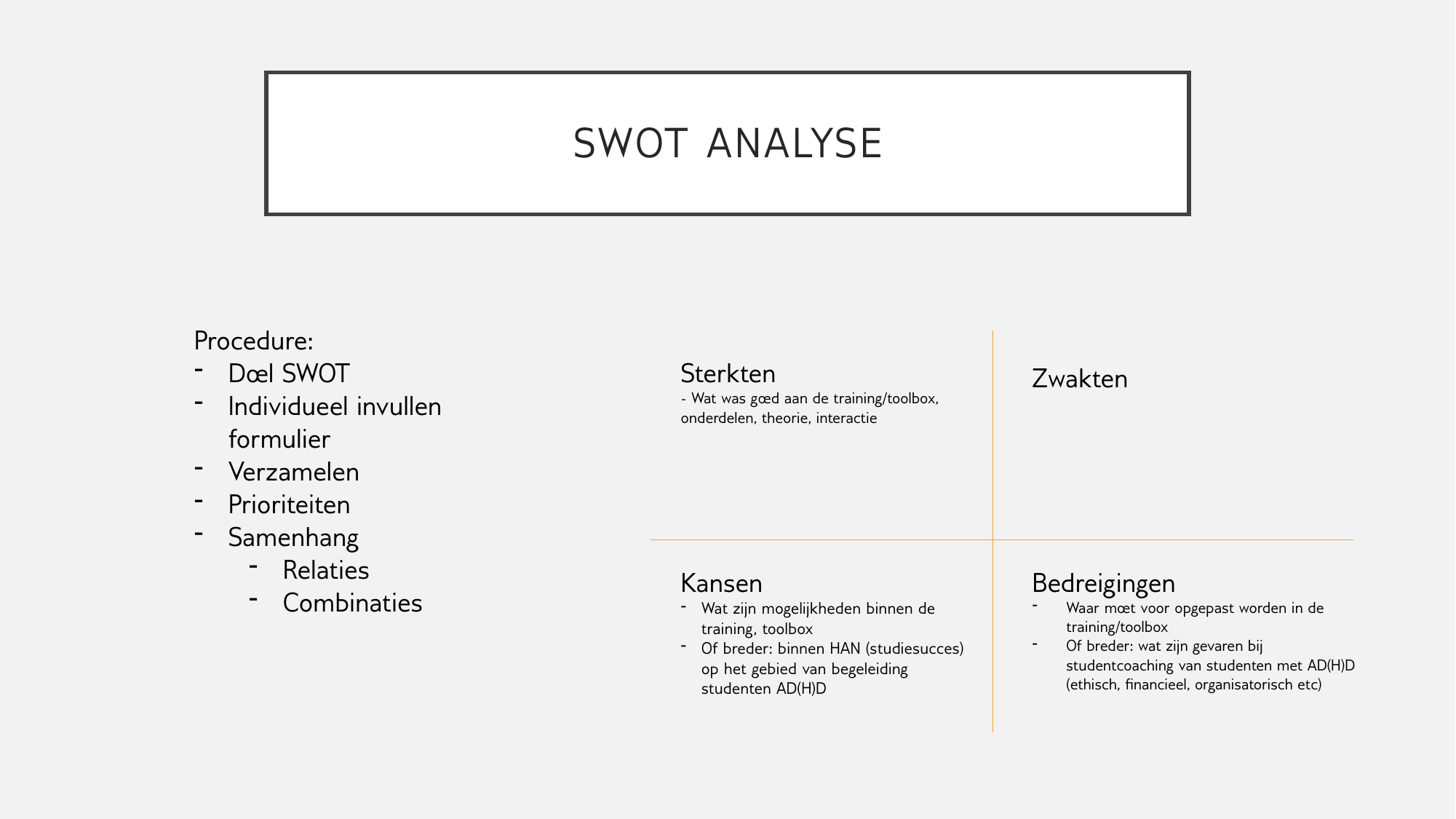

# SWOT analyse
Procedure:
Doel SWOT
Individueel invullen formulier
Verzamelen
Prioriteiten
Samenhang
Relaties
Combinaties

Sterkten
- Wat was goed aan de training/toolbox, onderdelen, theorie, interactie
Zwakten
Kansen
Wat zijn mogelijkheden binnen de training, toolbox
Of breder: binnen HAN (studiesucces) op het gebied van begeleiding studenten AD(H)D
Bedreigingen
Waar moet voor opgepast worden in de training/toolbox
Of breder: wat zijn gevaren bij studentcoaching van studenten met AD(H)D (ethisch, financieel, organisatorisch etc)